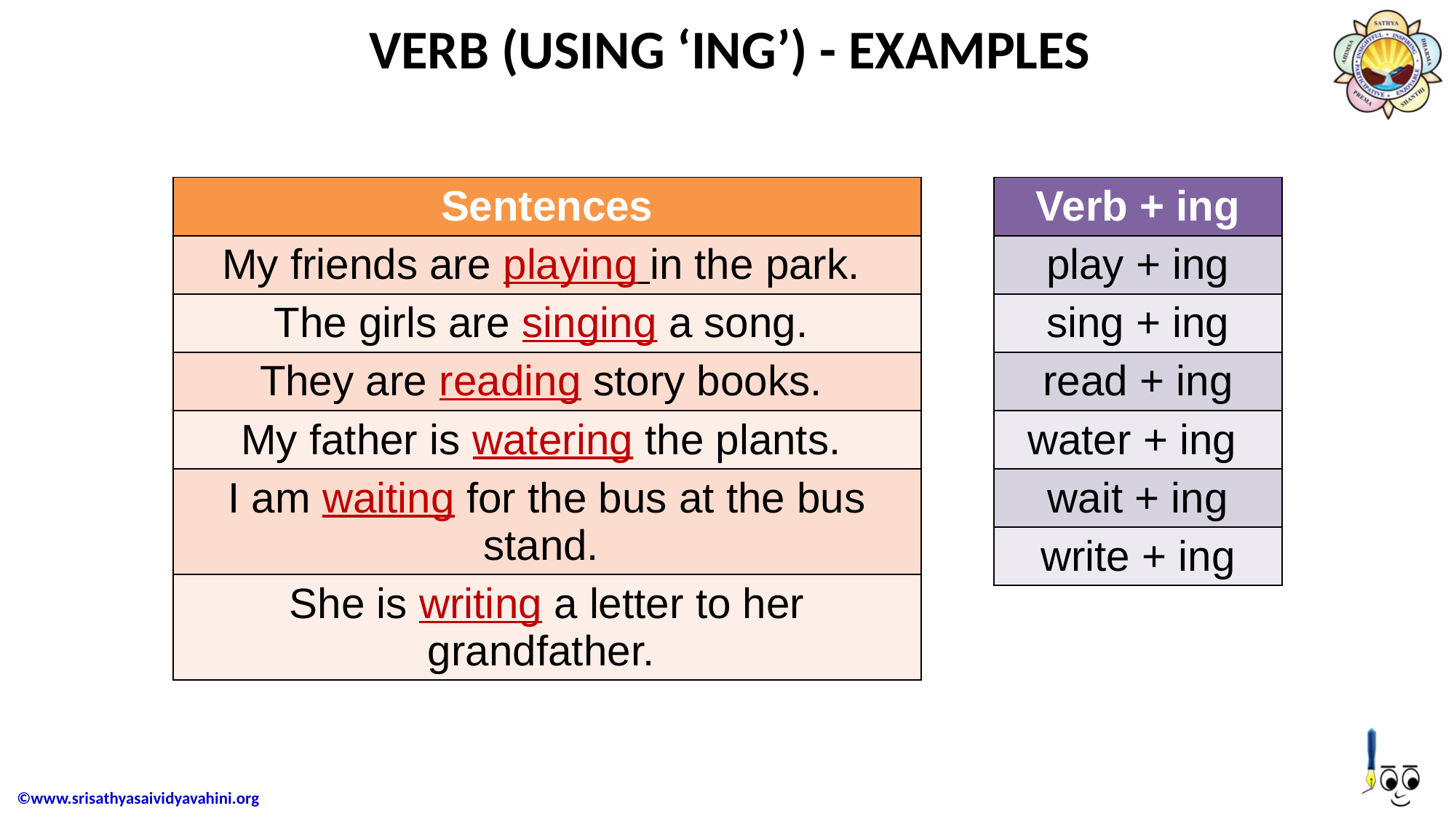

# VERB (USING ‘ING’) - EXAMPLES
| Sentences |
| --- |
| My friends are playing in the park. |
| The girls are singing a song. |
| They are reading story books. |
| My father is watering the plants. |
| I am waiting for the bus at the bus stand. |
| She is writing a letter to her grandfather. |
| Verb + ing |
| --- |
| play + ing |
| sing + ing |
| read + ing |
| water + ing |
| wait + ing |
| write + ing |